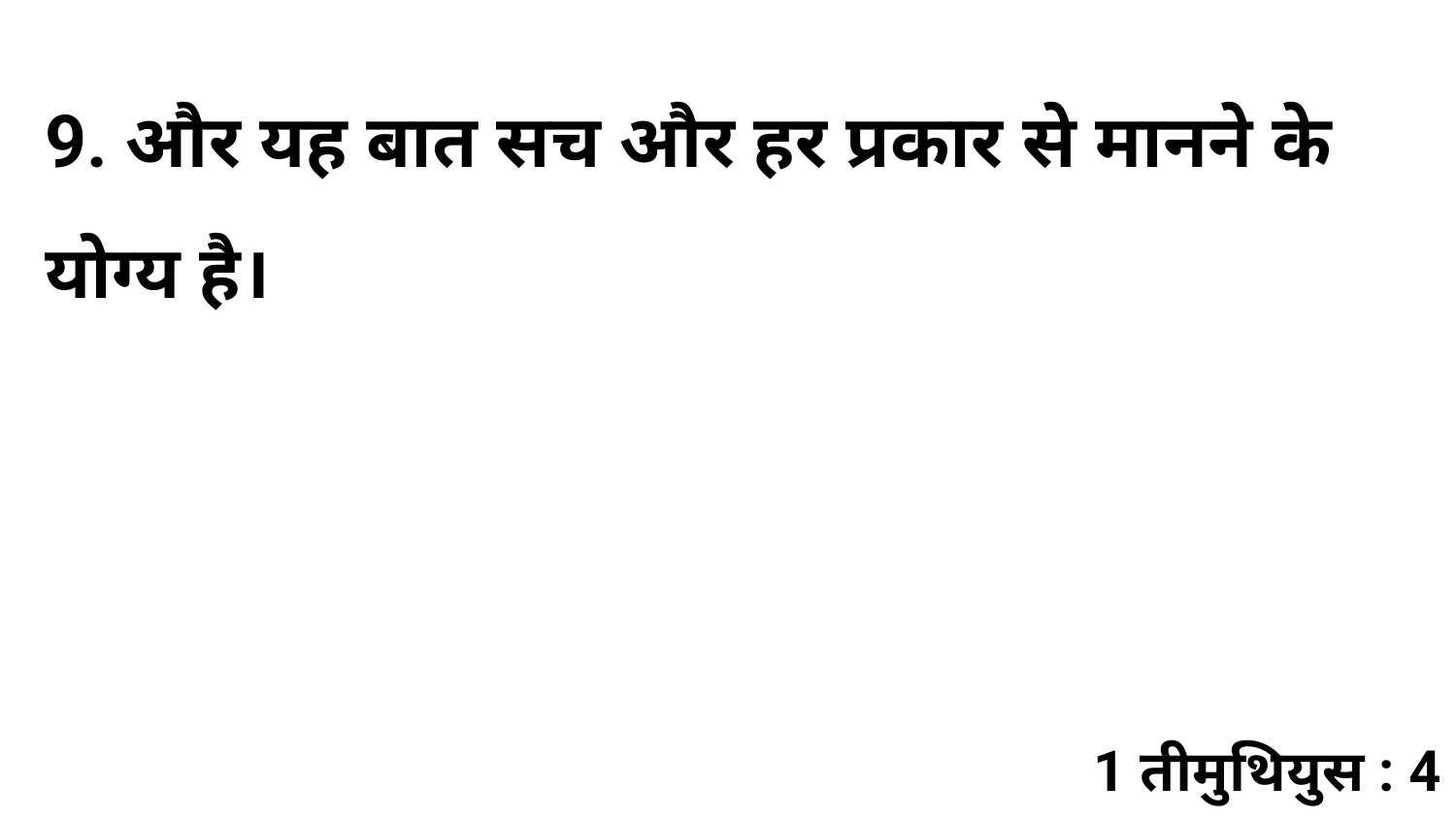

9. और यह बात सच और हर प्रकार से मानने के योग्य है।
1 तीमुथियुस : 4